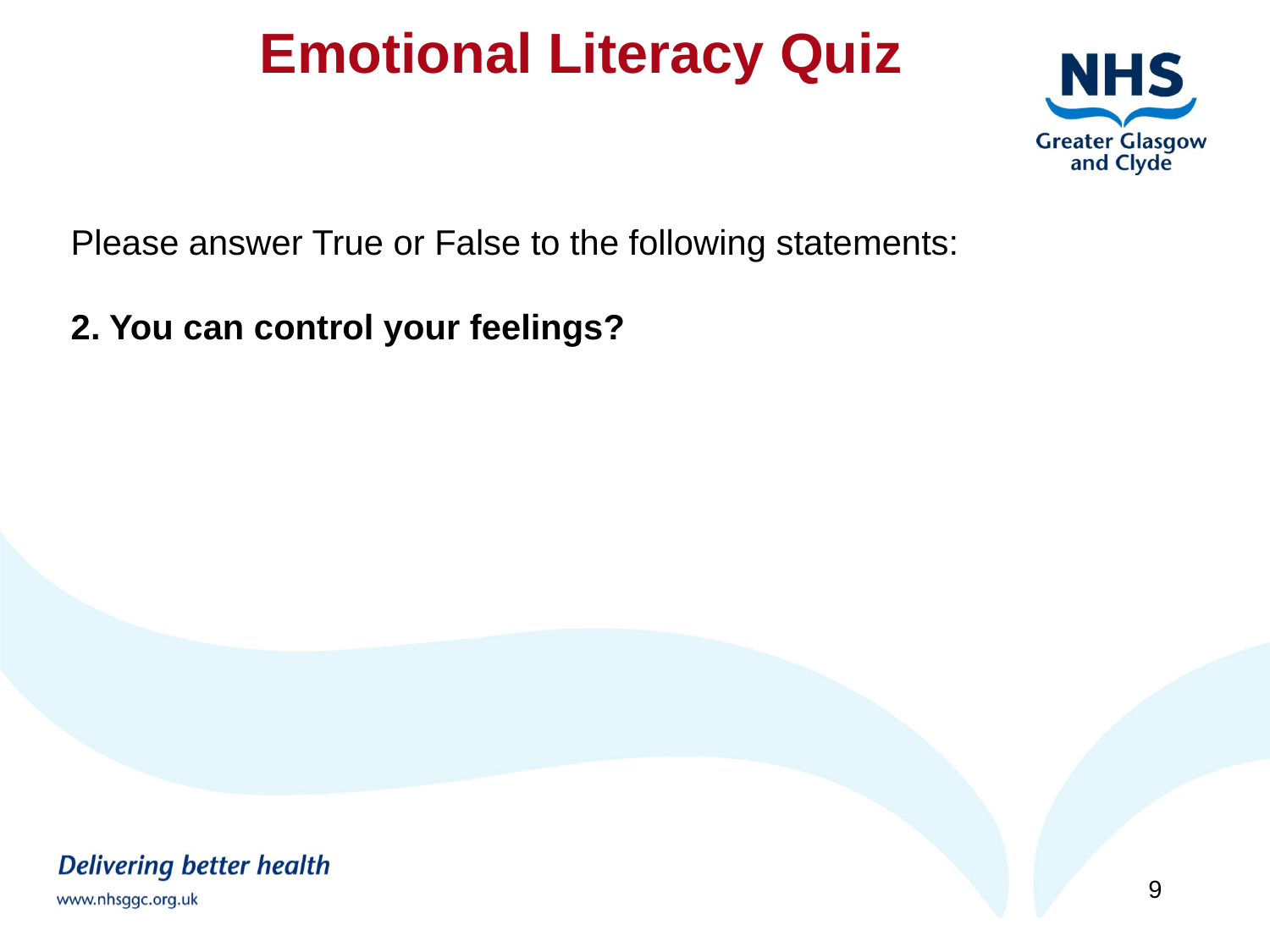

Emotional Literacy Quiz

Please answer True or False to the following statements:

2. You can control your feelings?

9